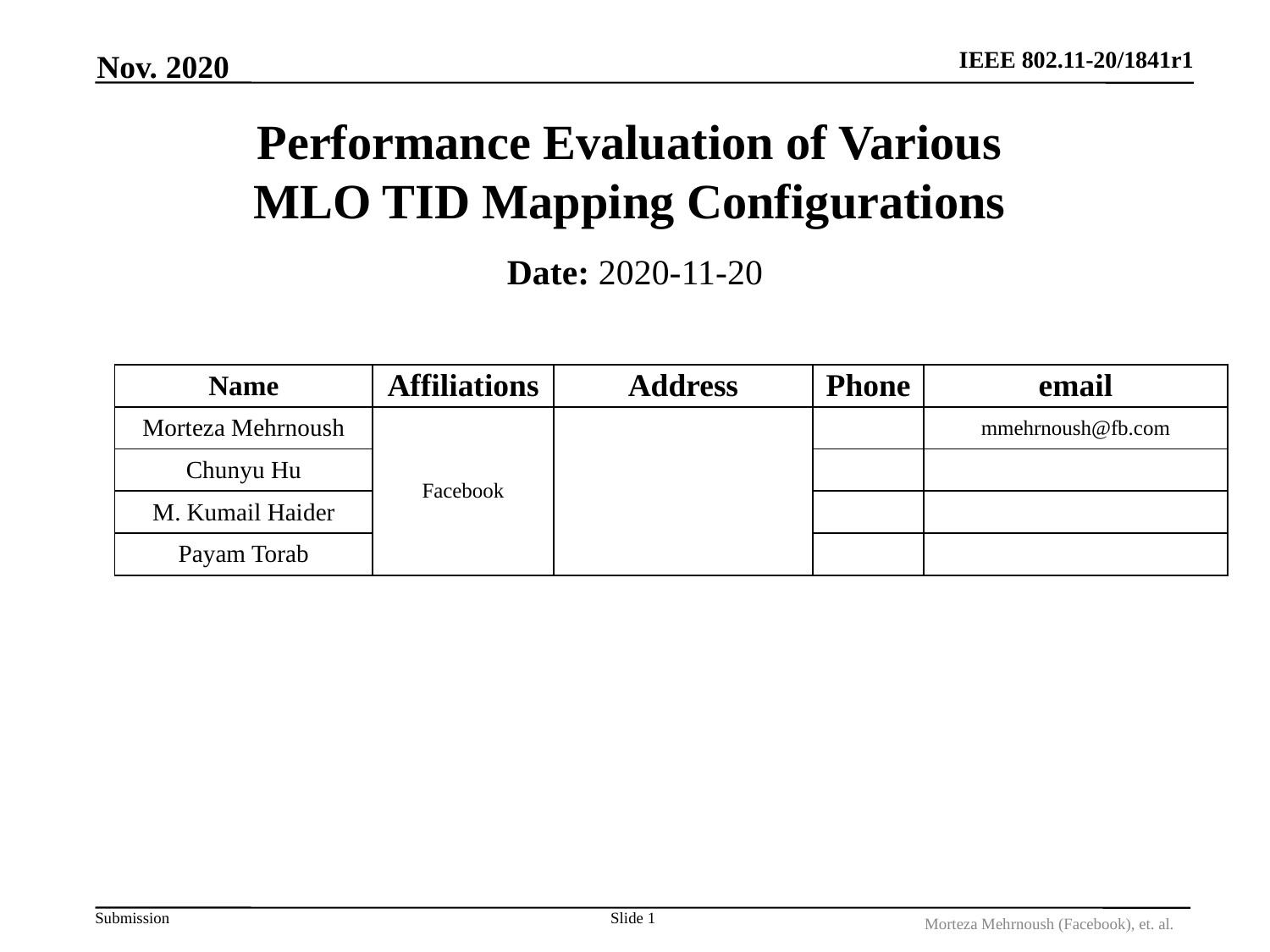

Nov. 2020
# Performance Evaluation of Various MLO TID Mapping Configurations
Date: 2020-11-20
| Name | Affiliations | Address | Phone | email |
| --- | --- | --- | --- | --- |
| Morteza Mehrnoush | Facebook |  |  | mmehrnoush@fb.com |
| Chunyu Hu |  |  |  |  |
| M. Kumail Haider |  |  |  |  |
| Payam Torab |  |  |  |  |
Slide 1
Morteza Mehrnoush (Facebook), et. al.